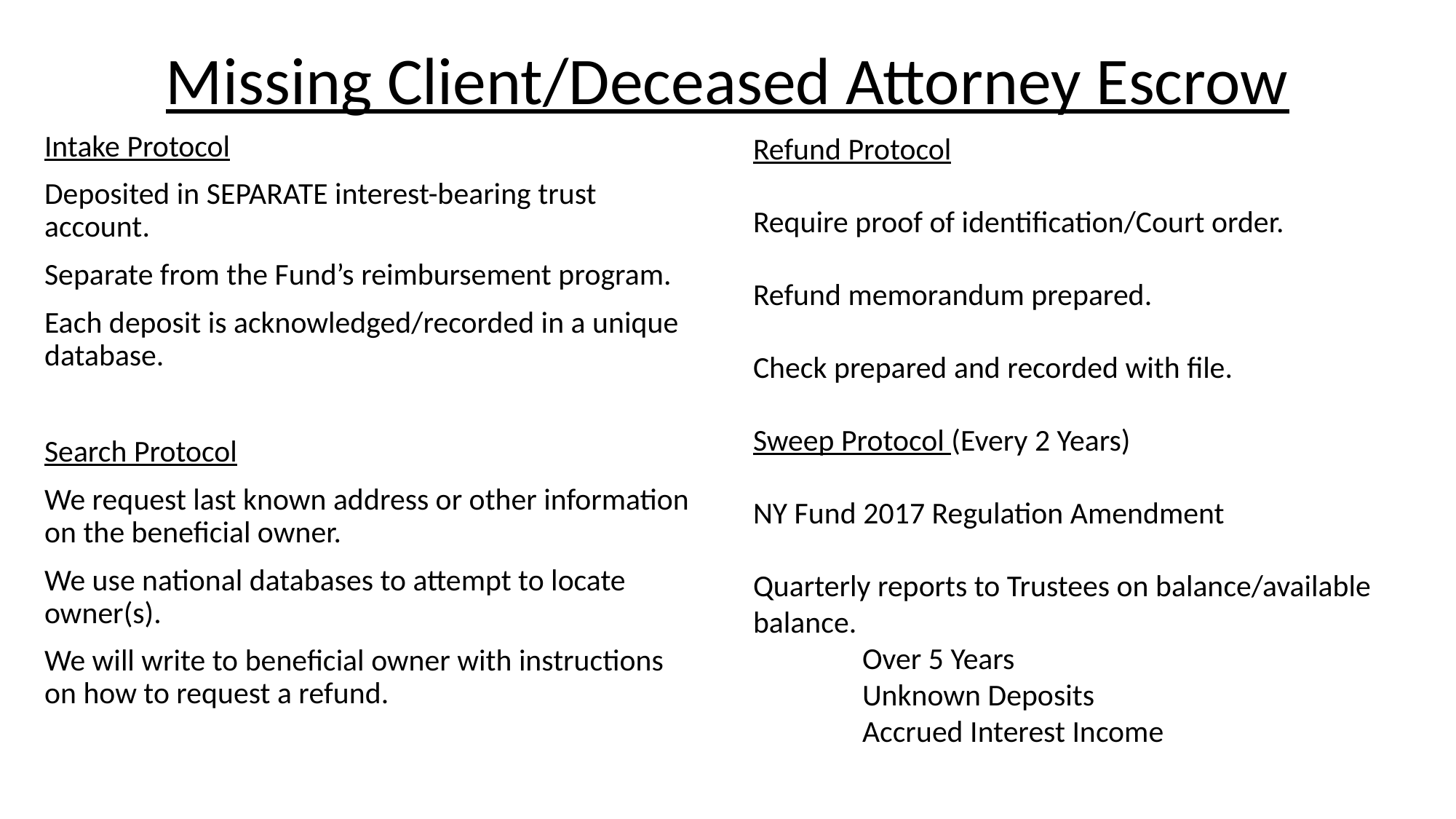

# Missing Client/Deceased Attorney Escrow
Refund Protocol

Require proof of identification/Court order.

Refund memorandum prepared.

Check prepared and recorded with file.

Sweep Protocol (Every 2 Years)

NY Fund 2017 Regulation Amendment
Quarterly reports to Trustees on balance/available balance.
	Over 5 Years
	Unknown Deposits
	Accrued Interest Income
Intake Protocol
Deposited in SEPARATE interest-bearing trust account.
Separate from the Fund’s reimbursement program.
Each deposit is acknowledged/recorded in a unique database.

Search Protocol
We request last known address or other information on the beneficial owner.
We use national databases to attempt to locate owner(s).
We will write to beneficial owner with instructions on how to request a refund.